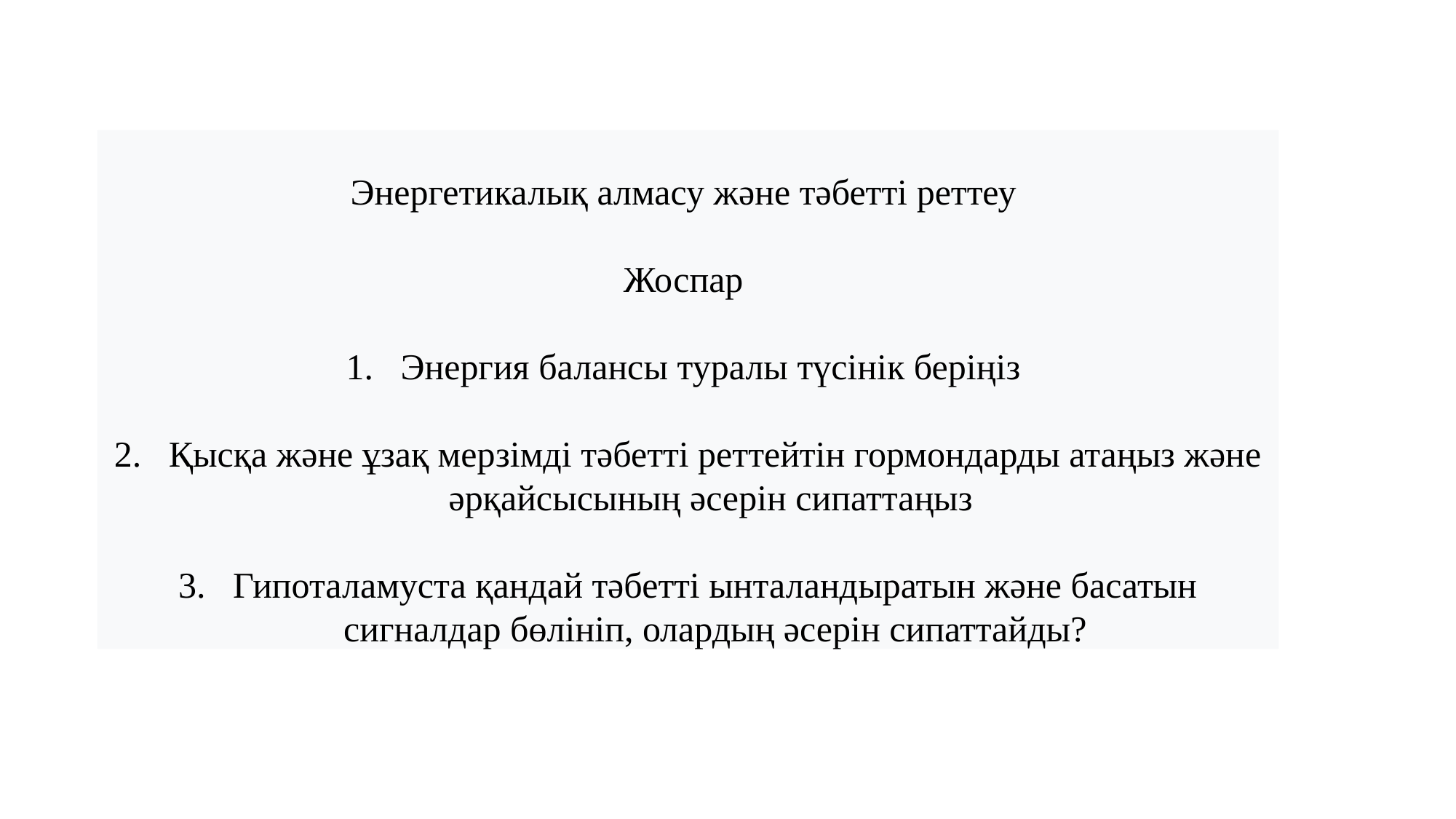

Энергетикалық алмасу және тәбетті реттеу

Жоспар

Энергия балансы туралы түсінік беріңіз

Қысқа және ұзақ мерзімді тәбетті реттейтін гормондарды атаңыз және әрқайсысының әсерін сипаттаңыз

Гипоталамуста қандай тәбетті ынталандыратын және басатын сигналдар бөлініп, олардың әсерін сипаттайды?